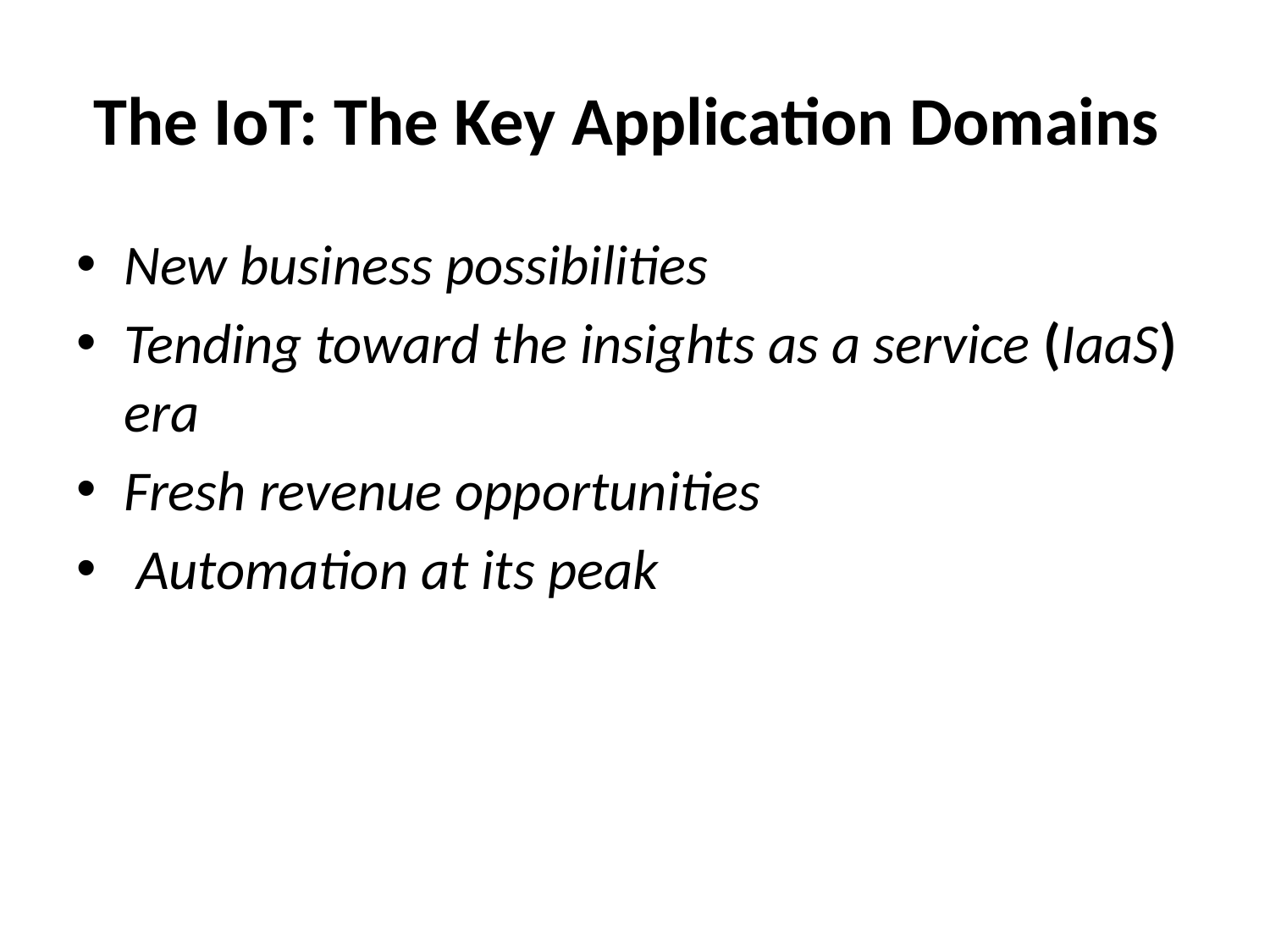

# The IoT: The Key Application Domains
New business possibilities
Tending toward the insights as a service (IaaS) era
Fresh revenue opportunities
 Automation at its peak